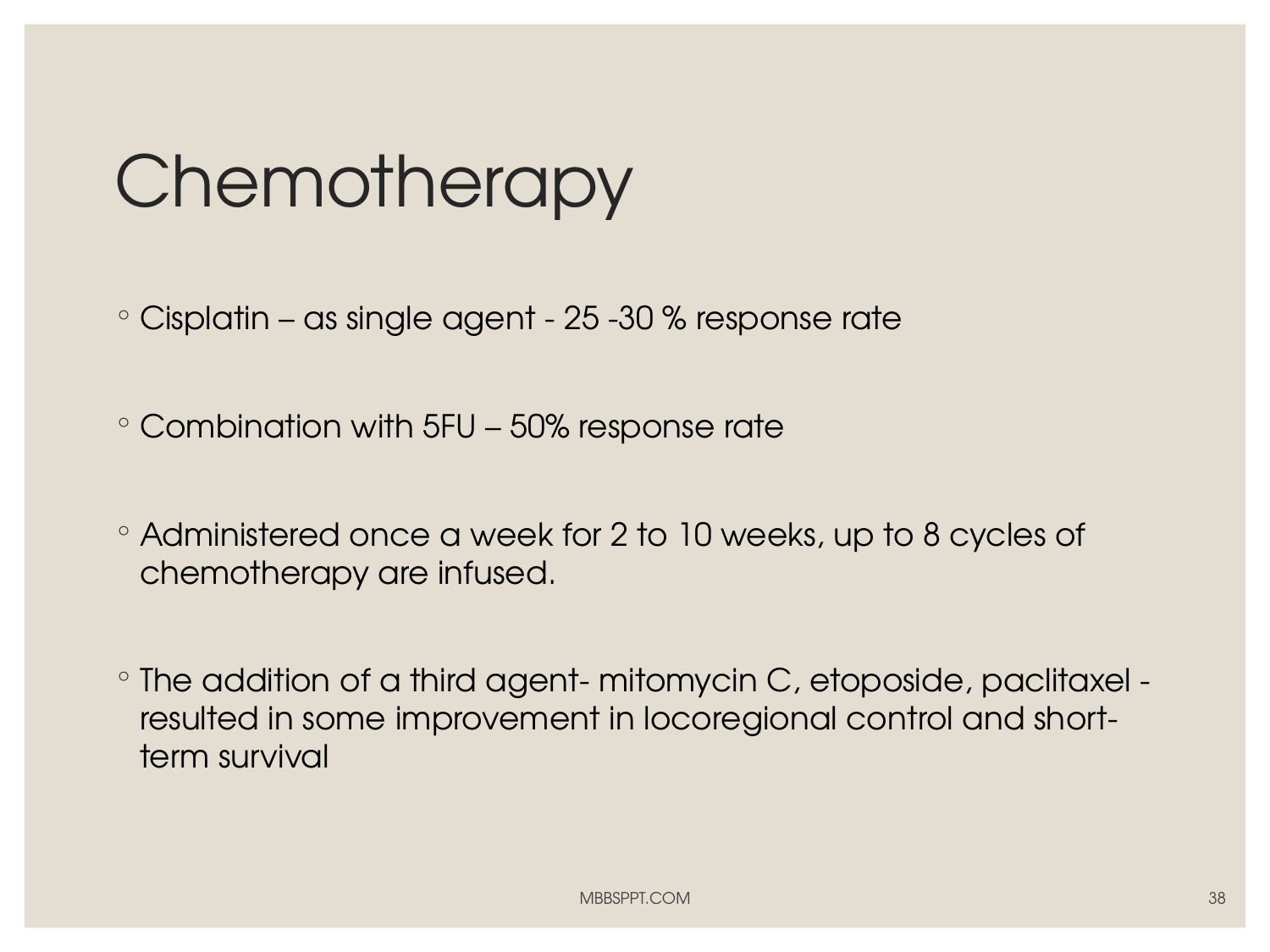

# Chemotherapy
Cisplatin – as single agent - 25 -30 % response rate

Combination with 5FU – 50% response rate

Administered once a week for 2 to 10 weeks, up to 8 cycles of chemotherapy are infused.

The addition of a third agent- mitomycin C, etoposide, paclitaxel - resulted in some improvement in locoregional control and short-term survival

MBBSPPT.COM
38